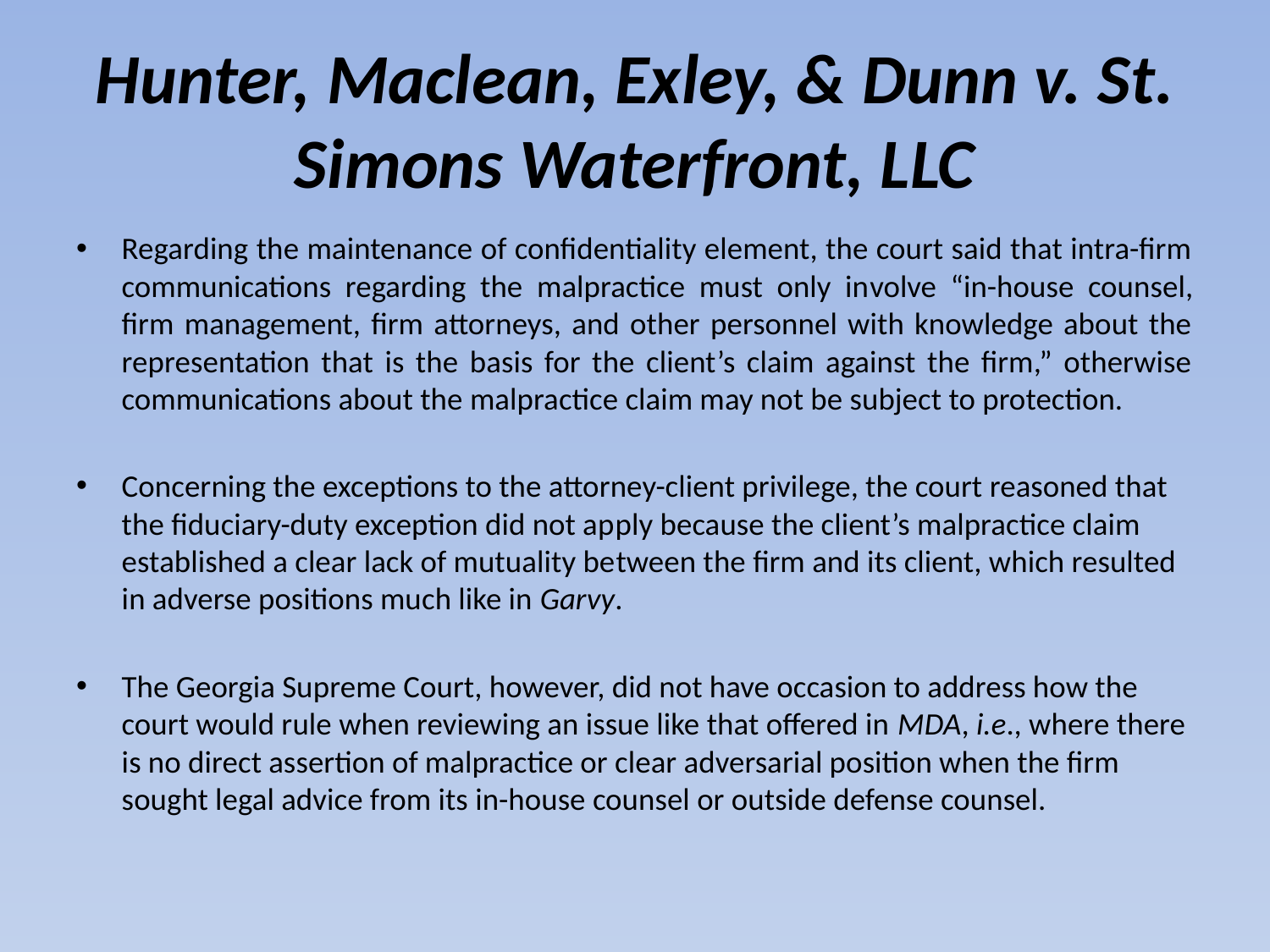

# Hunter, Maclean, Exley, & Dunn v. St. Simons Waterfront, LLC
Regarding the maintenance of confidentiality element, the court said that intra-firm communications regarding the malpractice must only in­volve “in-house counsel, firm management, firm attorneys, and other personnel with knowledge about the representation that is the basis for the client’s claim against the firm,” otherwise communications about the malpractice claim may not be subject to protection.

Concerning the exceptions to the attorney-client privilege, the court reasoned that the fiduciary-duty exception did not ap­ply because the client’s malpractice claim established a clear lack of mutuality be­tween the firm and its client, which resulted in adverse positions much like in Garvy.

The Georgia Supreme Court, however, did not have occasion to address how the court would rule when reviewing an issue like that offered in MDA, i.e., where there is no direct assertion of malpractice or clear adversarial position when the firm sought legal advice from its in-house counsel or outside defense counsel.